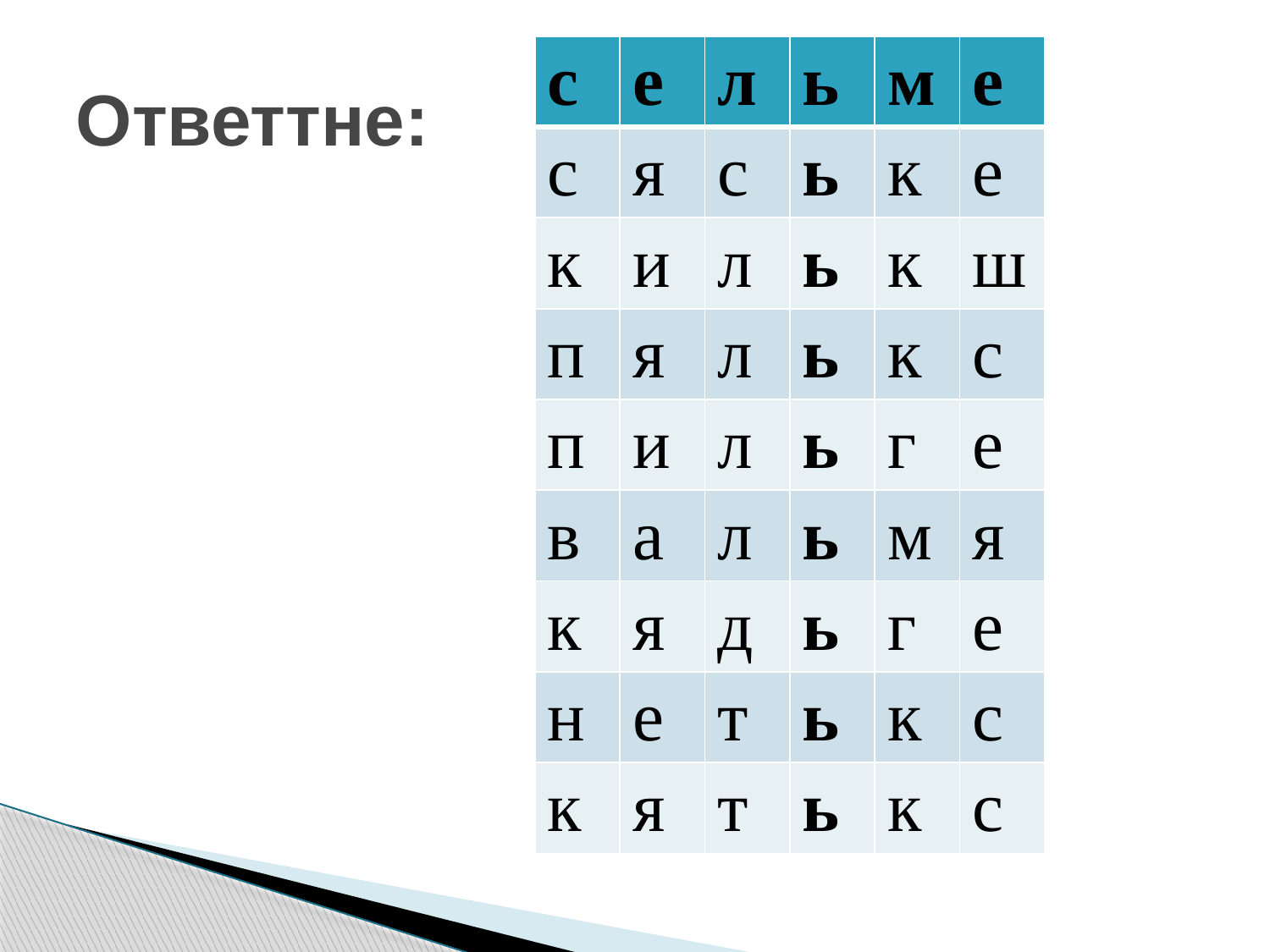

| с | е | л | ь | м | е |
| --- | --- | --- | --- | --- | --- |
| с | я | с | ь | к | е |
| к | и | л | ь | к | ш |
| п | я | л | ь | к | с |
| п | и | л | ь | г | е |
| в | а | л | ь | м | я |
| к | я | д | ь | г | е |
| н | е | т | ь | к | с |
| к | я | т | ь | к | с |
# Ответтне: